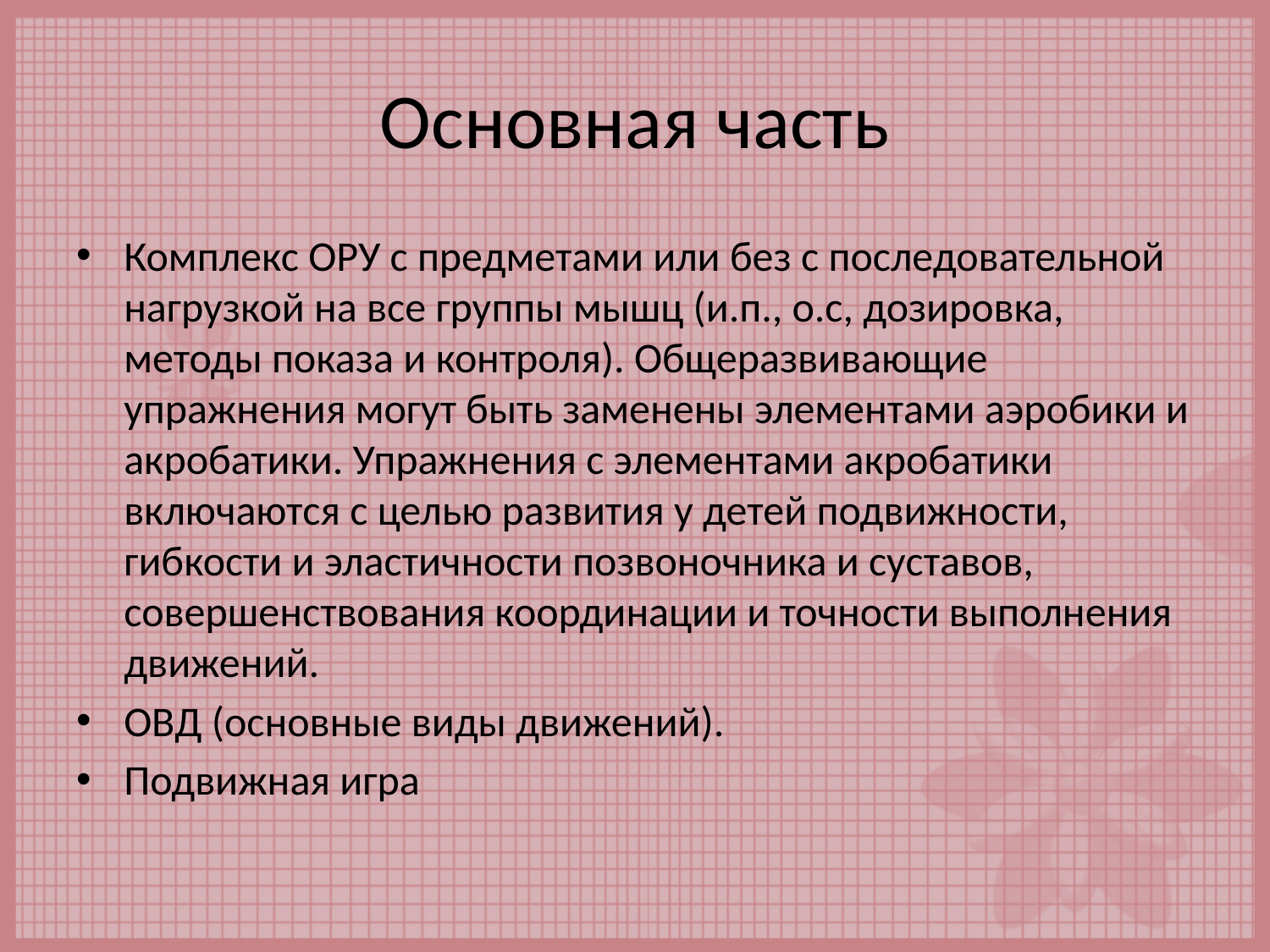

# Основная часть
Комплекс ОРУ с предметами или без с последовательной нагрузкой на все группы мышц (и.п., о.с, дозировка, методы показа и контроля). Общеразвивающие упражнения могут быть заменены элементами аэробики и акробатики. Упражнения с элементами акробатики включаются с целью развития у детей подвижности, гибкости и эластичности позвоночника и суставов, совершенствования координации и точности выполнения движений.
ОВД (основные виды движений).
Подвижная игра